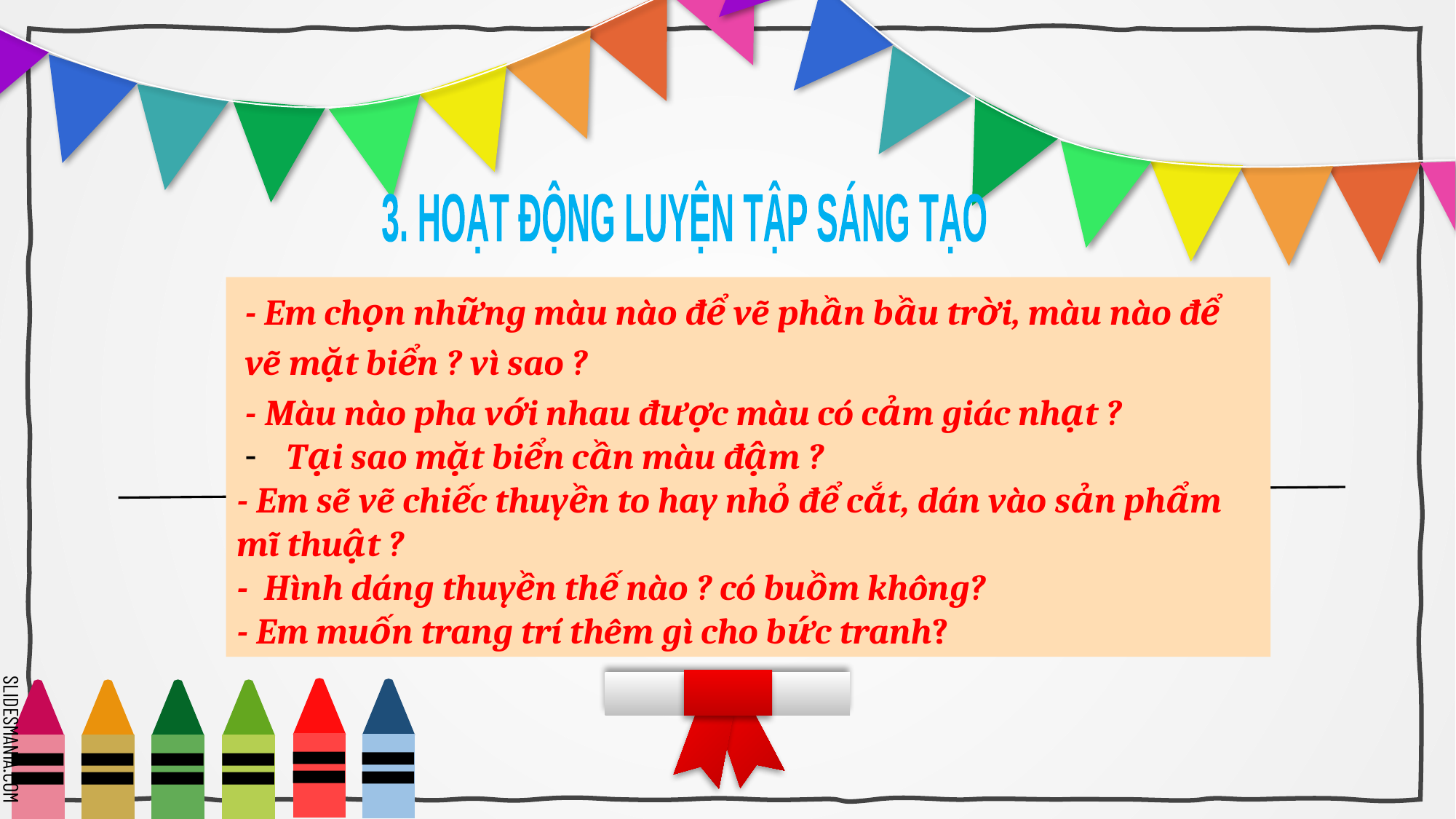

3. HOẠT ĐỘNG LUYỆN TẬP SÁNG TẠO
- Em chọn những màu nào để vẽ phần bầu trời, màu nào để vẽ mặt biển ? vì sao ?
- Màu nào pha với nhau được màu có cảm giác nhạt ?
Tại sao mặt biển cần màu đậm ?
- Em sẽ vẽ chiếc thuyền to hay nhỏ để cắt, dán vào sản phẩm mĩ thuật ?
-  Hình dáng thuyền thế nào ? có buồm không?
- Em muốn trang trí thêm gì cho bức tranh?